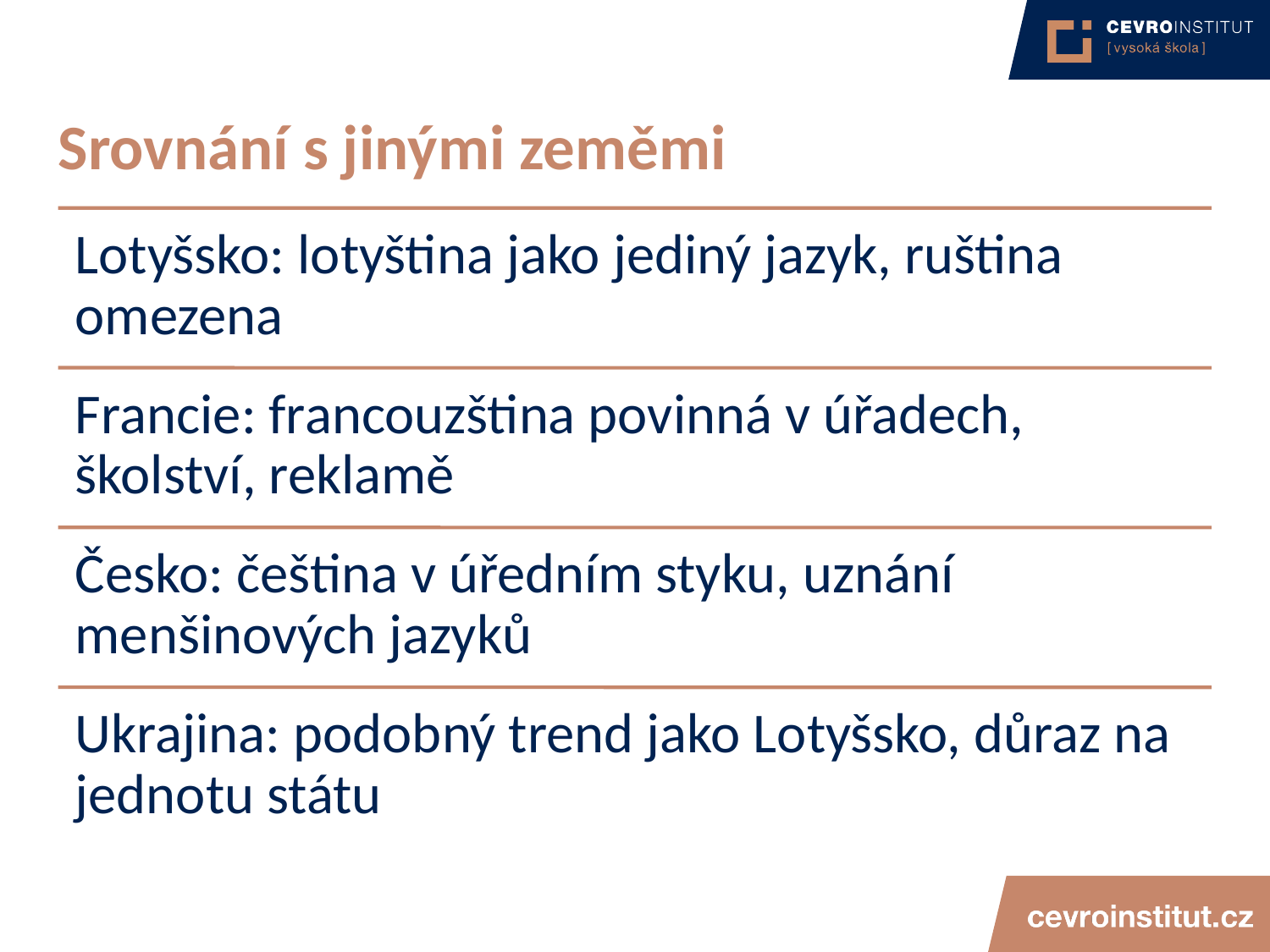

# Srovnání s jinými zeměmi
Lotyšsko: lotyština jako jediný jazyk, ruština omezena
Francie: francouzština povinná v úřadech, školství, reklamě
Česko: čeština v úředním styku, uznání menšinových jazyků
Ukrajina: podobný trend jako Lotyšsko, důraz na jednotu státu